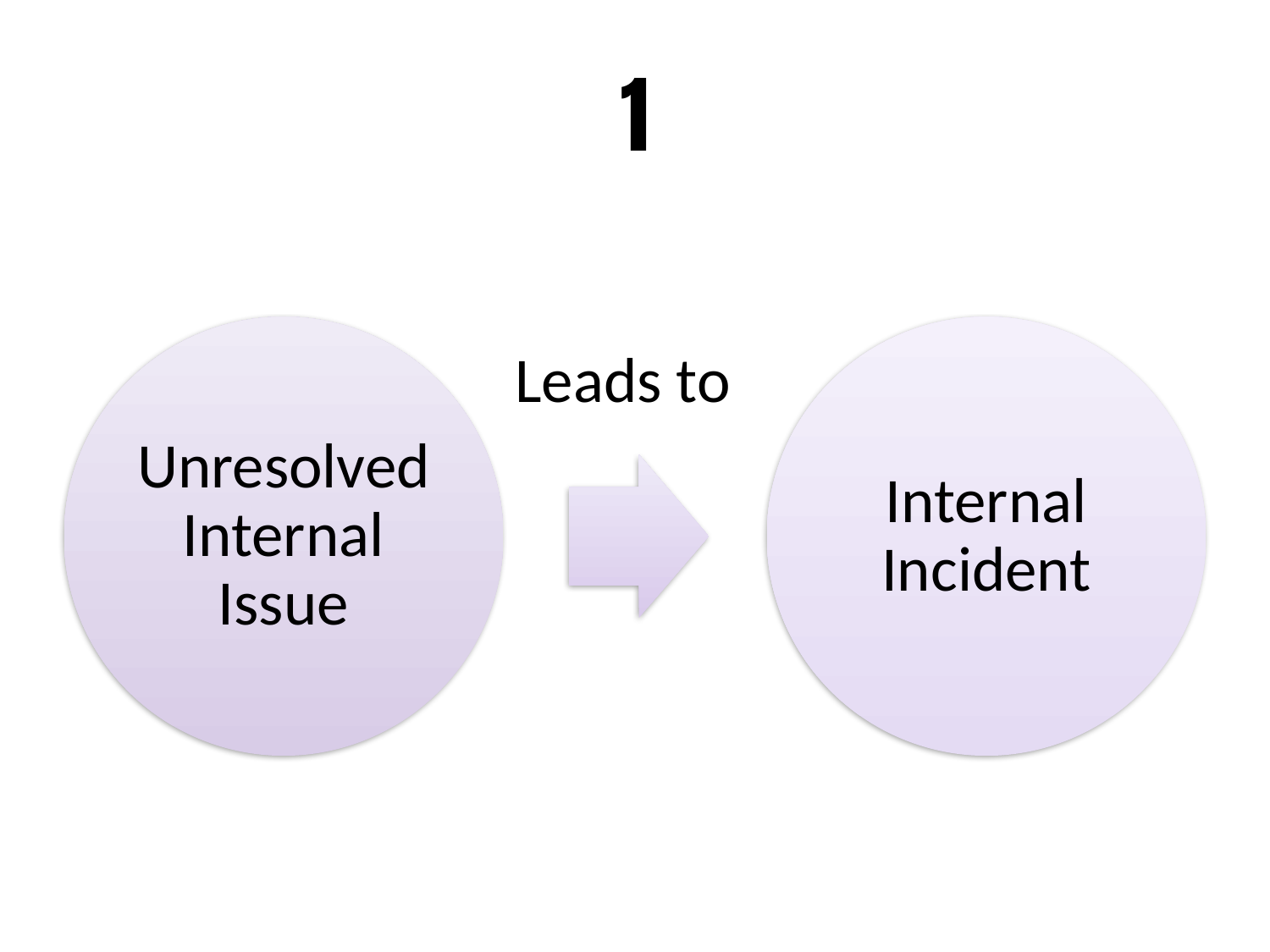

# 1
Unresolved Internal Issue

Internal Incident
Leads to